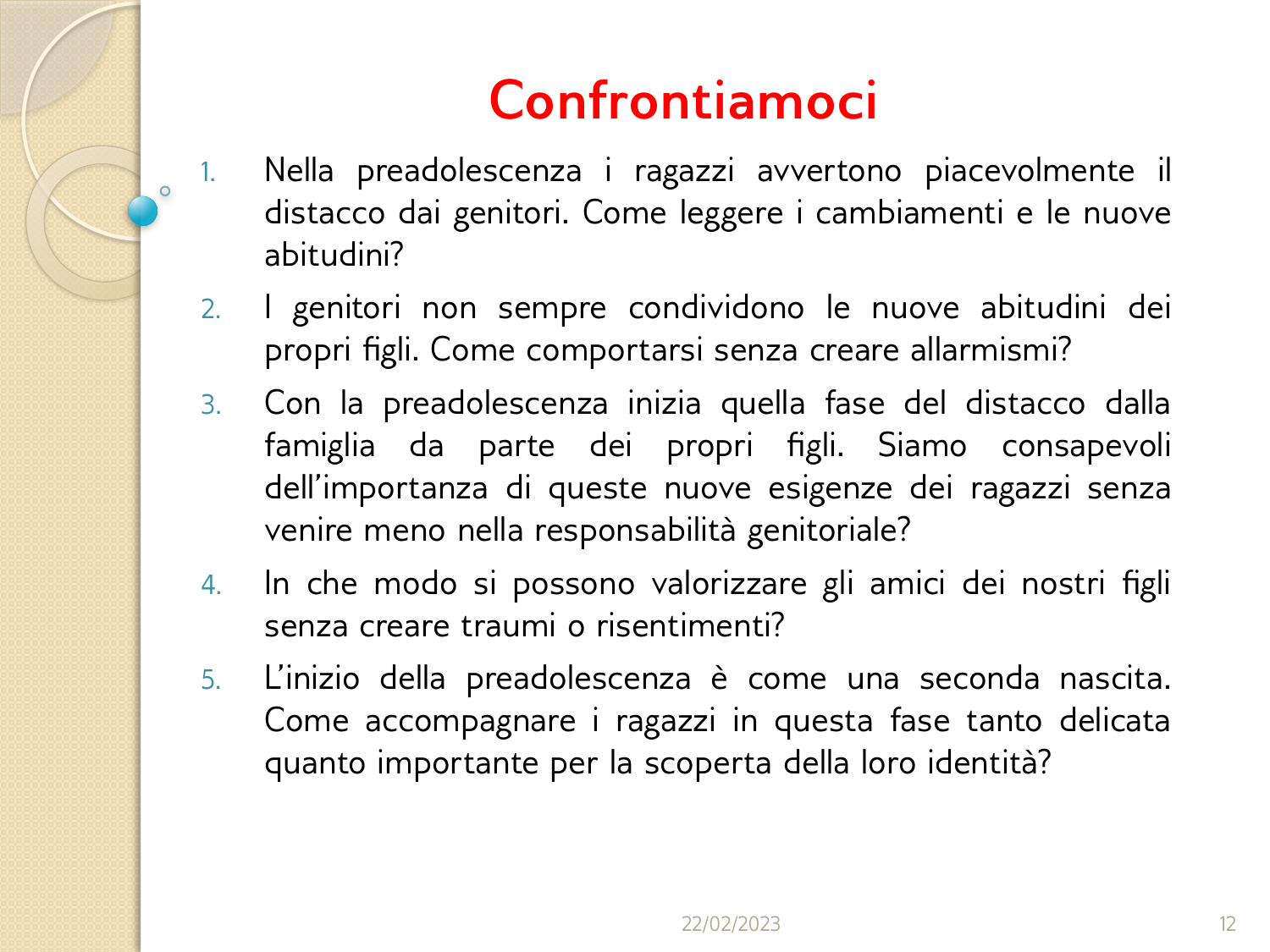

# Confrontiamoci
Nella preadolescenza i ragazzi avvertono piacevolmente il distacco dai genitori. Come leggere i cambiamenti e le nuove abitudini?
I genitori non sempre condividono le nuove abitudini dei propri figli. Come comportarsi senza creare allarmismi?
Con la preadolescenza inizia quella fase del distacco dalla famiglia da parte dei propri figli. Siamo consapevoli dell’importanza di queste nuove esigenze dei ragazzi senza venire meno nella responsabilità genitoriale?
In che modo si possono valorizzare gli amici dei nostri figli senza creare traumi o risentimenti?
L’inizio della preadolescenza è come una seconda nascita. Come accompagnare i ragazzi in questa fase tanto delicata quanto importante per la scoperta della loro identità?
22/02/2023
12